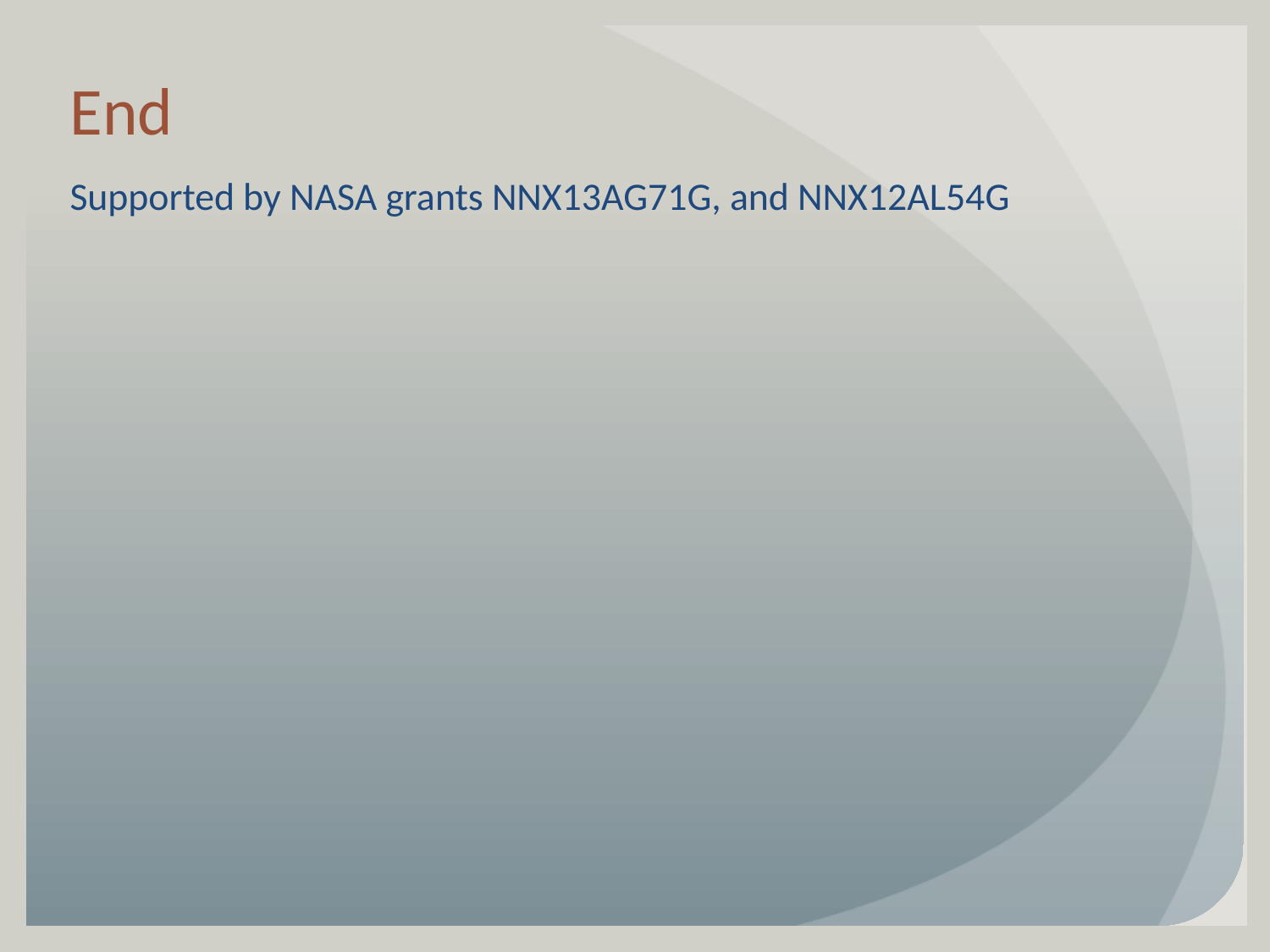

End
Supported by NASA grants NNX13AG71G, and NNX12AL54G